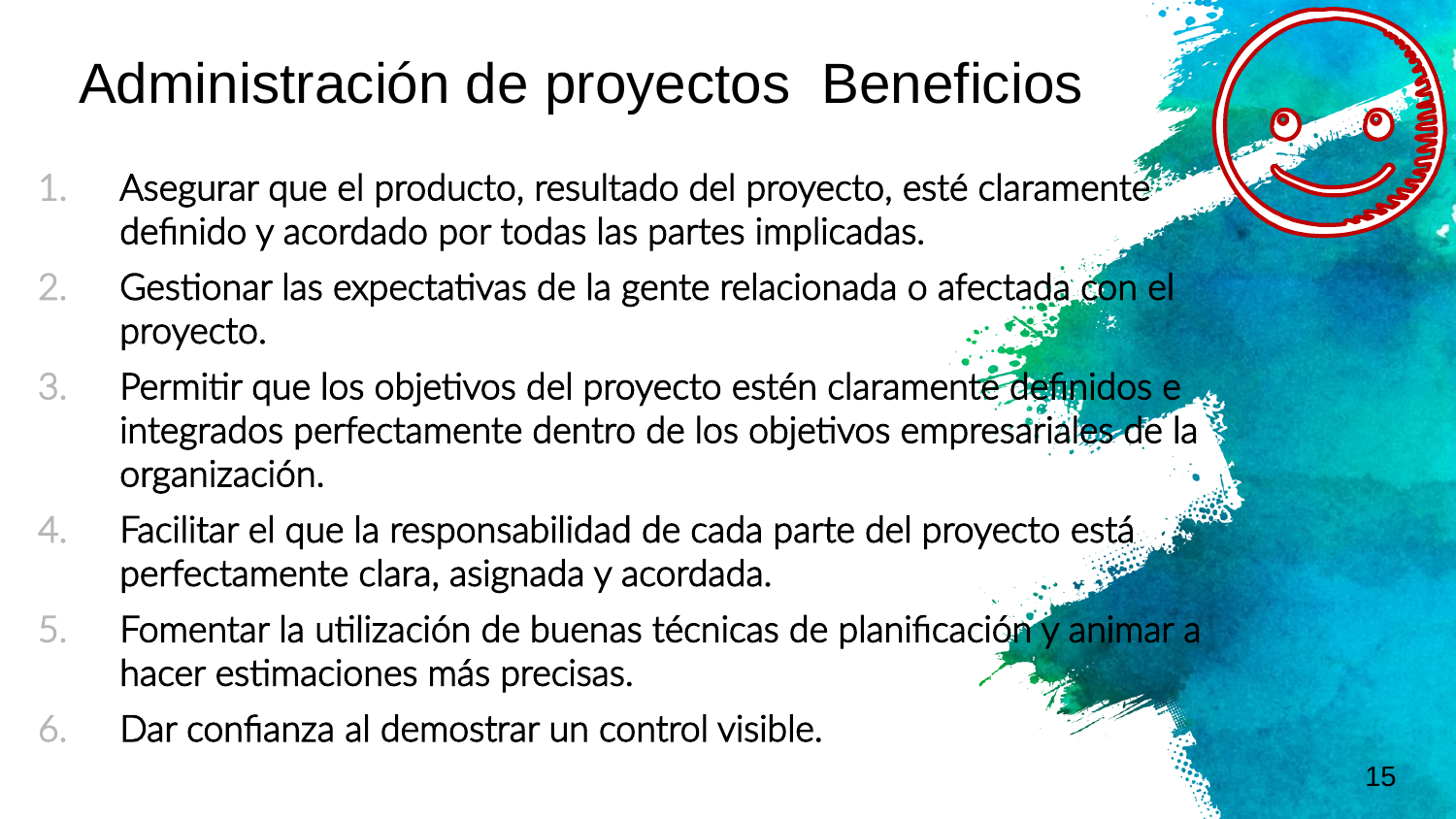

Administración de proyectos  Beneficios
Asegurar que el producto, resultado del proyecto, esté claramente definido y acordado por todas las partes implicadas.
Gestionar las expectativas de la gente relacionada o afectada con el proyecto.
Permitir que los objetivos del proyecto estén claramente definidos e integrados perfectamente dentro de los objetivos empresariales de la organización.
Facilitar el que la responsabilidad de cada parte del proyecto está perfectamente clara, asignada y acordada.
Fomentar la utilización de buenas técnicas de planificación y animar a hacer estimaciones más precisas.
Dar confianza al demostrar un control visible.
15